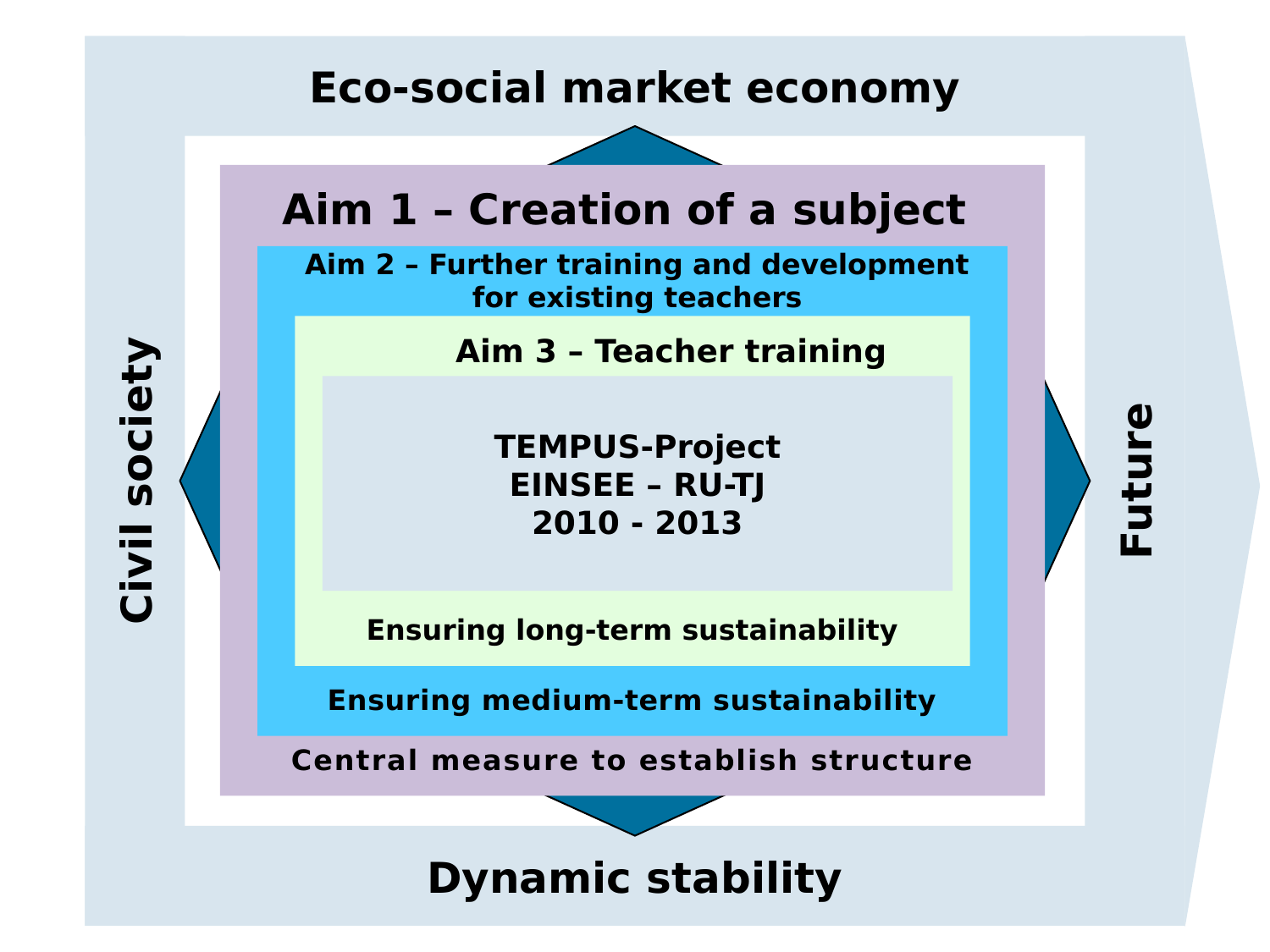

Civil society
Future
Eco-social market economy

Aim 1 – Creation of a subject

Aim 2 – Further training and development for existing teachers

EU-Tempus-Projekt:

Entwicklung und Implementierung nachhaltig wirksamer Strukturen zur Entrepreneurship Erziehung in Russland und Tadschikistan
Entwicklung von Kursmodulen zur

Qualifizierung fachfremder
Lehrer/innen
Sicherung der pädagogischen
Professionalität und der
didaktisch-methodischen
Kompetenz

Aim 3 – Teacher training
Ziel 2
Ziel 3

mit ausgewiesenen Zeitdeputaten
auf der Basis eines kompetenz-
orientierten Lehrplans und
Bildungsstandards
Implementierung bzw. Modernisierung wirtschafts- und gesellschaftskunde-didaktischer Ausbildungsangebote in der Bologna-Architektur
TEMPUS-Project
EINSEE – RU-TJ
2010 - 2013

Ensuring long-term sustainability
Ziel 1
Ensuring medium-term sustainability
Central measure to establish structure
Dynamic stability